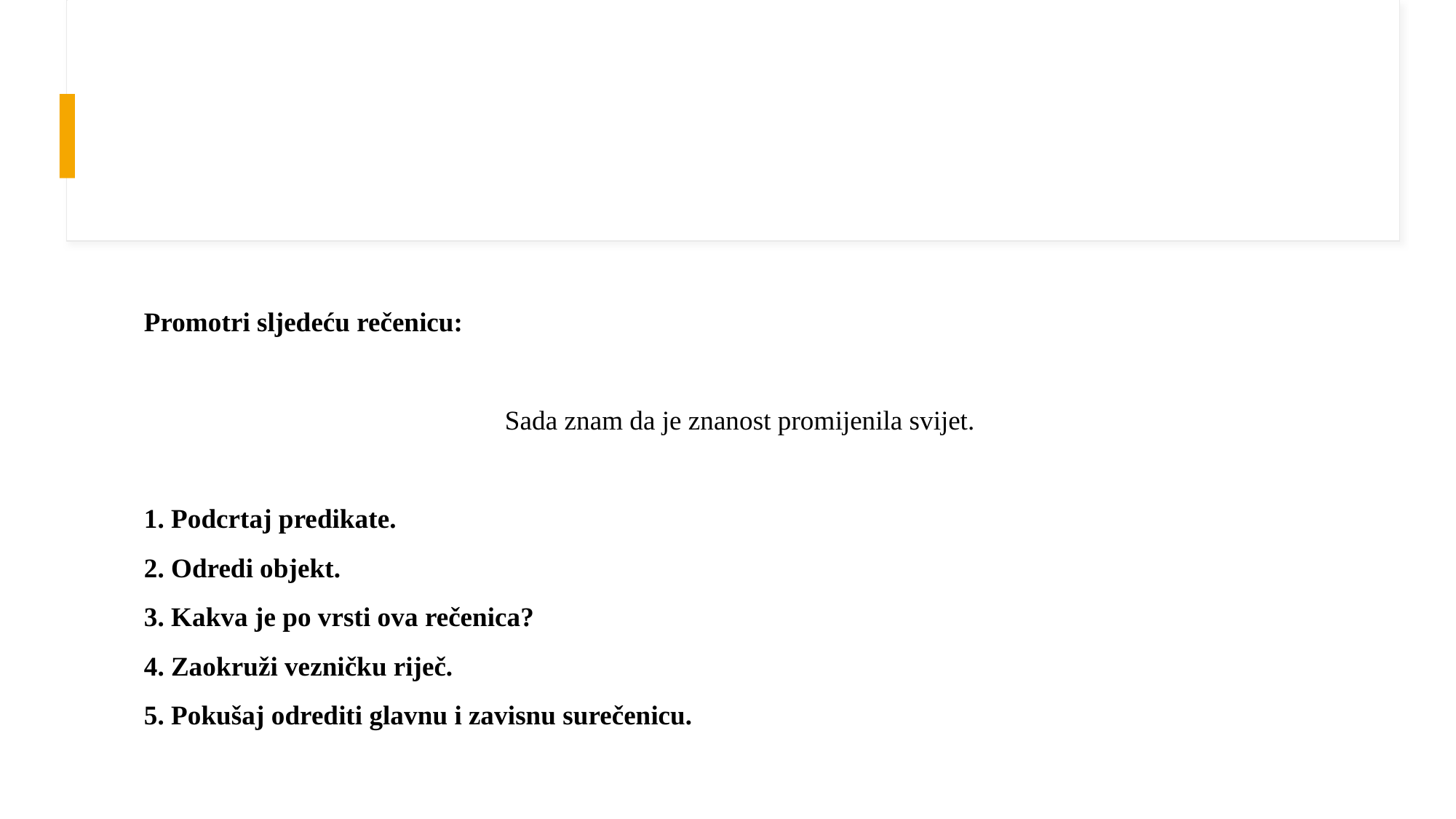

#
Promotri sljedeću rečenicu:

Sada znam da je znanost promijenila svijet.

1. Podcrtaj predikate.
2. Odredi objekt.
3. Kakva je po vrsti ova rečenica?
4. Zaokruži vezničku riječ.
5. Pokušaj odrediti glavnu i zavisnu surečenicu.